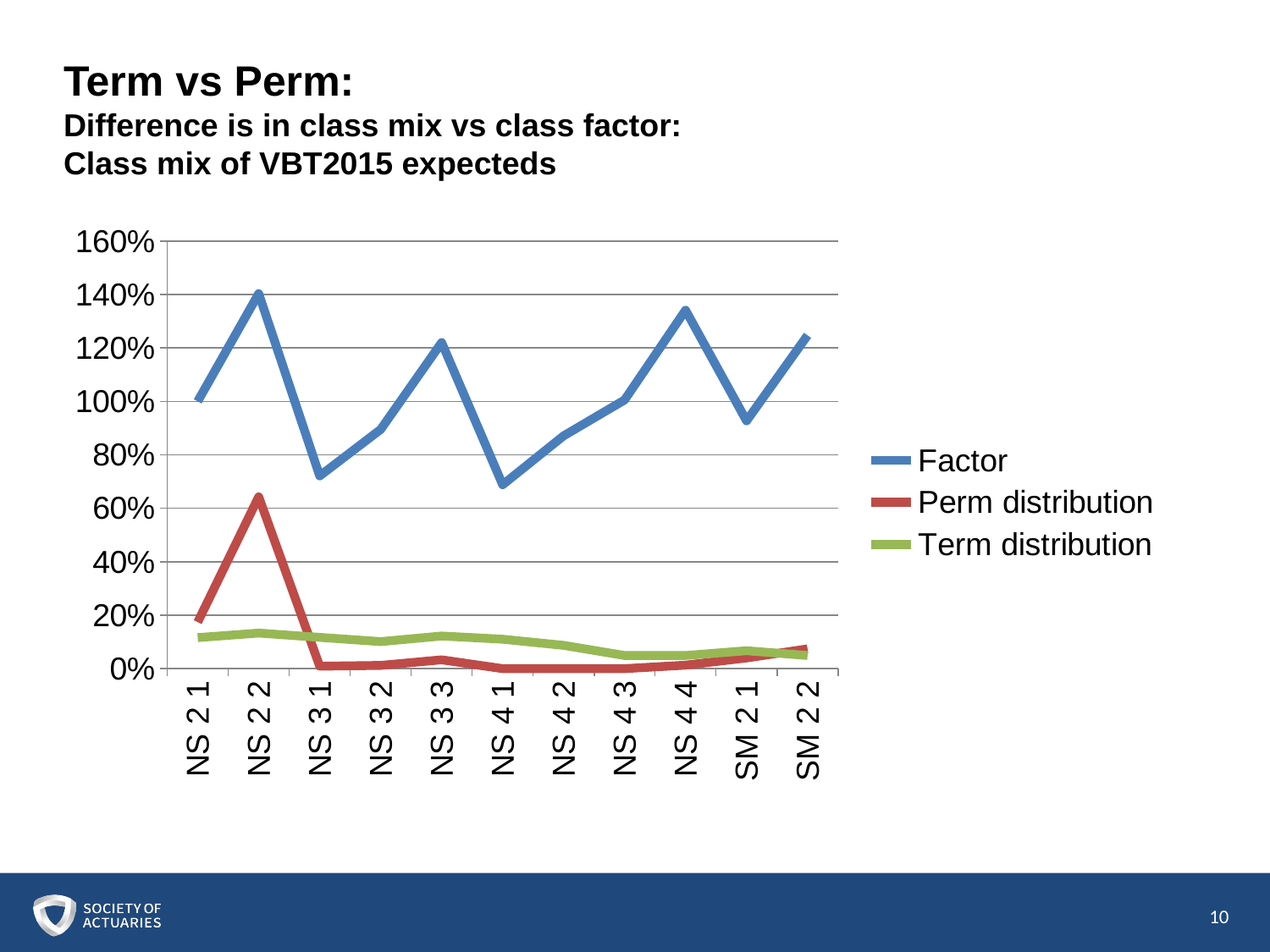

# Term vs Perm: Difference is in class mix vs class factor: Class mix of VBT2015 expecteds

### Chart

| Category | Factor | Perm distribution | Term distribution |
|---|---|---|---|
| NS 2 1 | 1.0 | 0.174 | 0.116 |
| NS 2 2 | 1.403 | 0.643 | 0.133 |
| NS 3 1 | 0.721 | 0.009 | 0.117 |
| NS 3 2 | 0.895 | 0.012 | 0.101 |
| NS 3 3 | 1.22 | 0.033 | 0.122 |
| NS 4 1 | 0.688 | 0.0 | 0.11 |
| NS 4 2 | 0.871 | 0.0 | 0.087 |
| NS 4 3 | 1.005 | 0.0 | 0.049 |
| NS 4 4 | 1.341 | 0.013 | 0.049 |
| SM 2 1 | 0.927 | 0.04 | 0.067 |
| SM 2 2 | 1.247 | 0.074 | 0.049 |
10